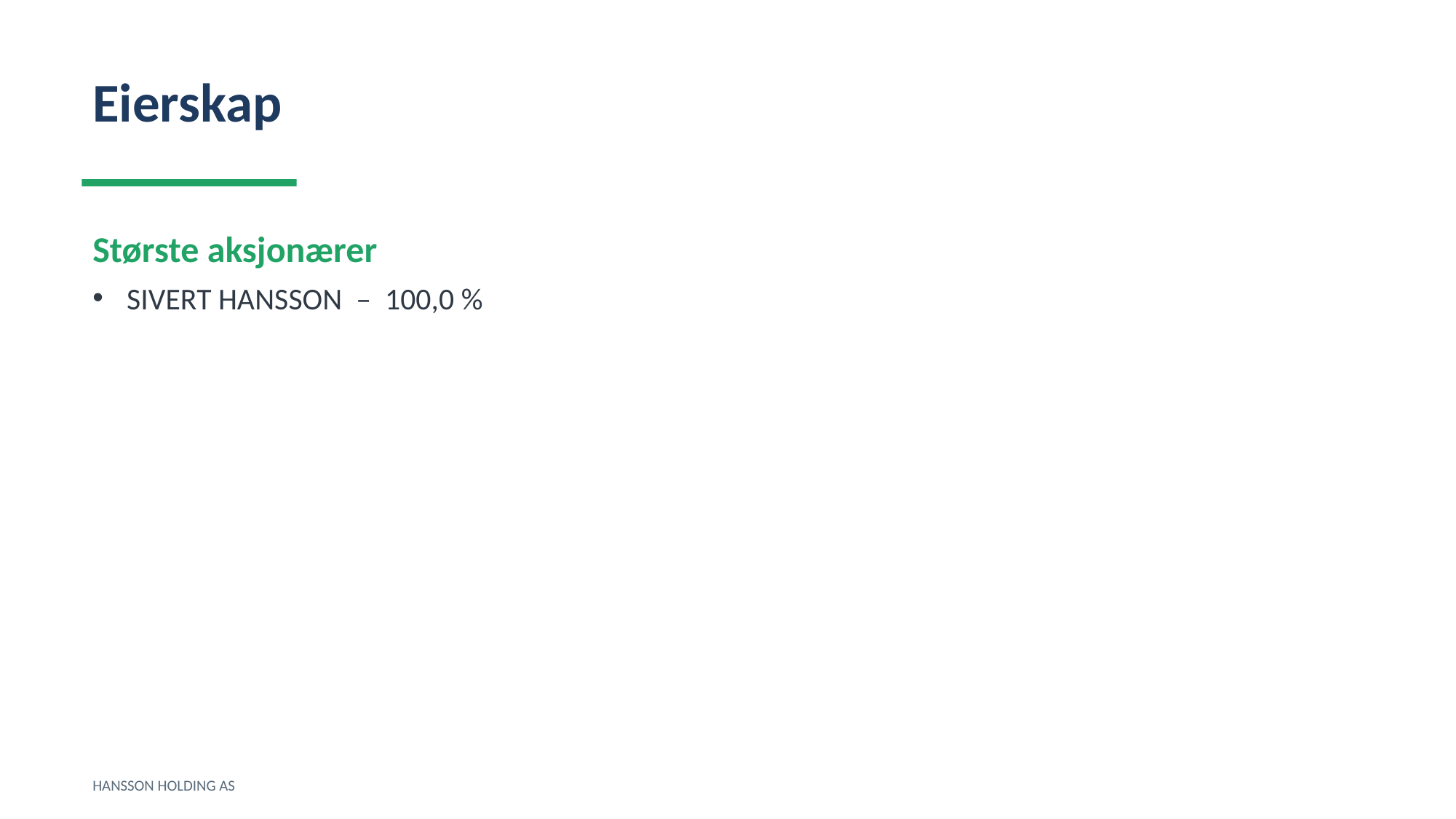

Eierskap

Største aksjonærer
SIVERT HANSSON  –  100,0 %
HANSSON HOLDING AS